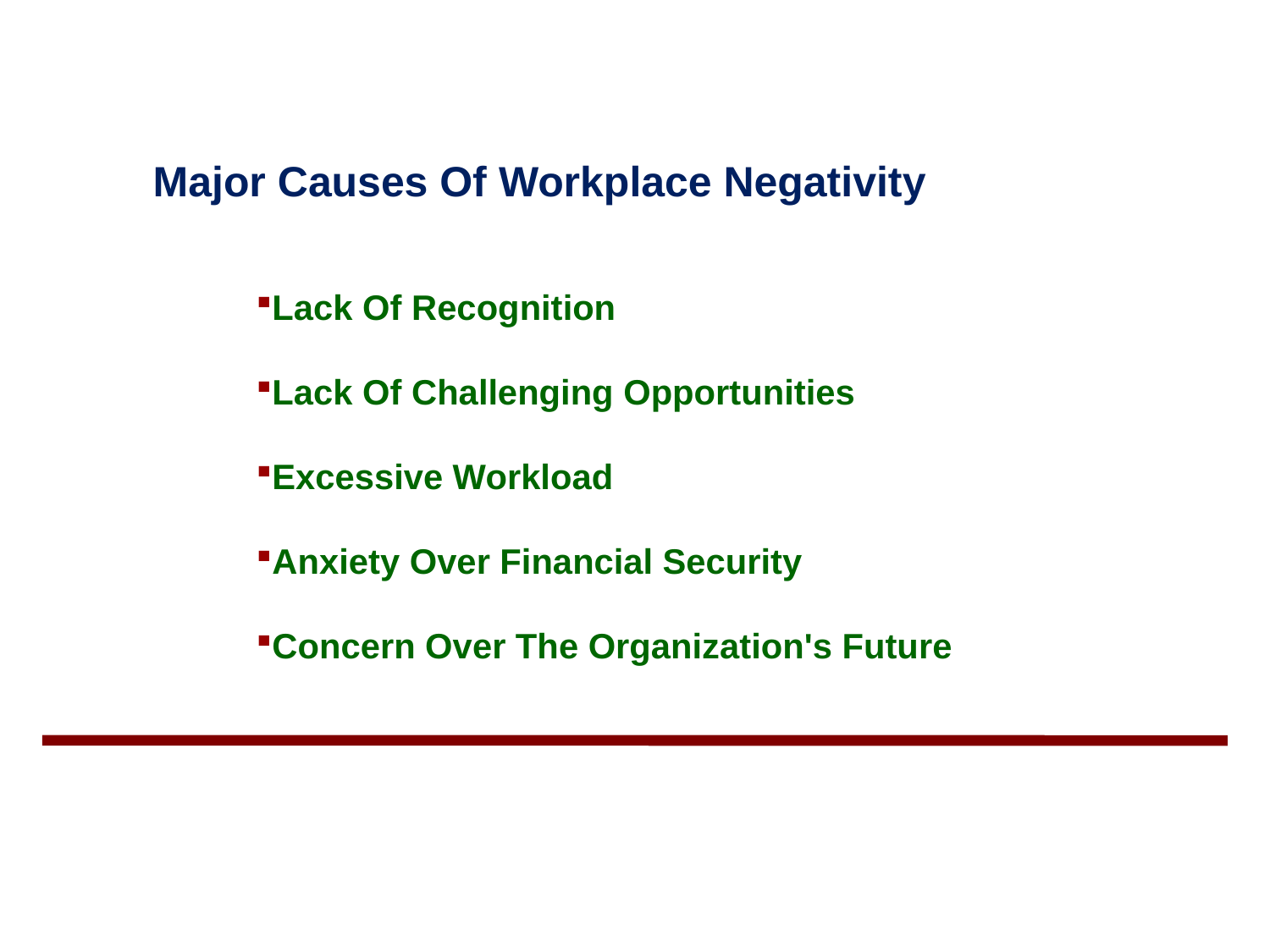

Major Causes Of Workplace Negativity

Lack Of Recognition
Lack Of Challenging Opportunities
Excessive Workload
Anxiety Over Financial Security
Concern Over The Organization's Future